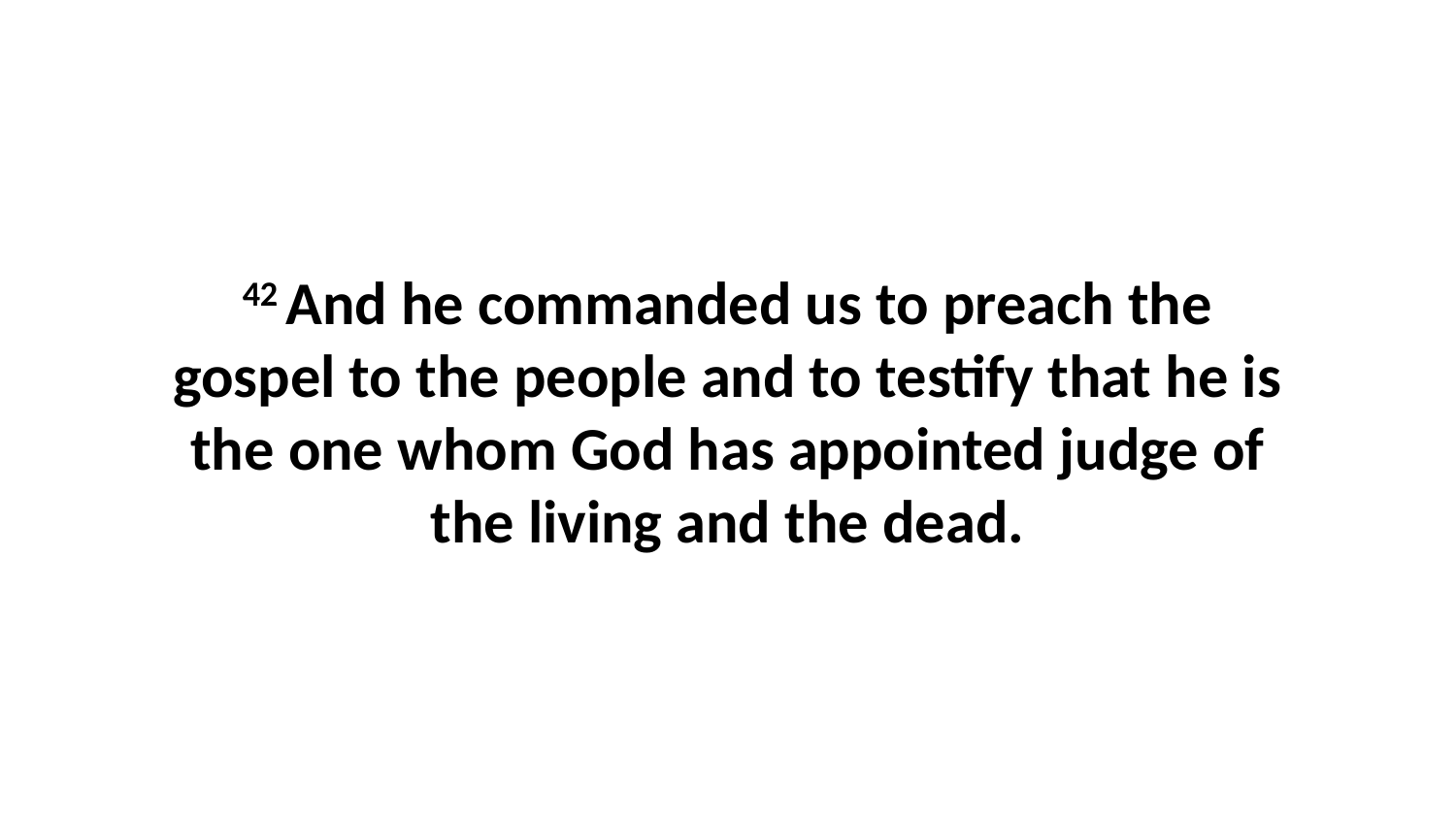

42 And he commanded us to preach the gospel to the people and to testify that he is the one whom God has appointed judge of the living and the dead.